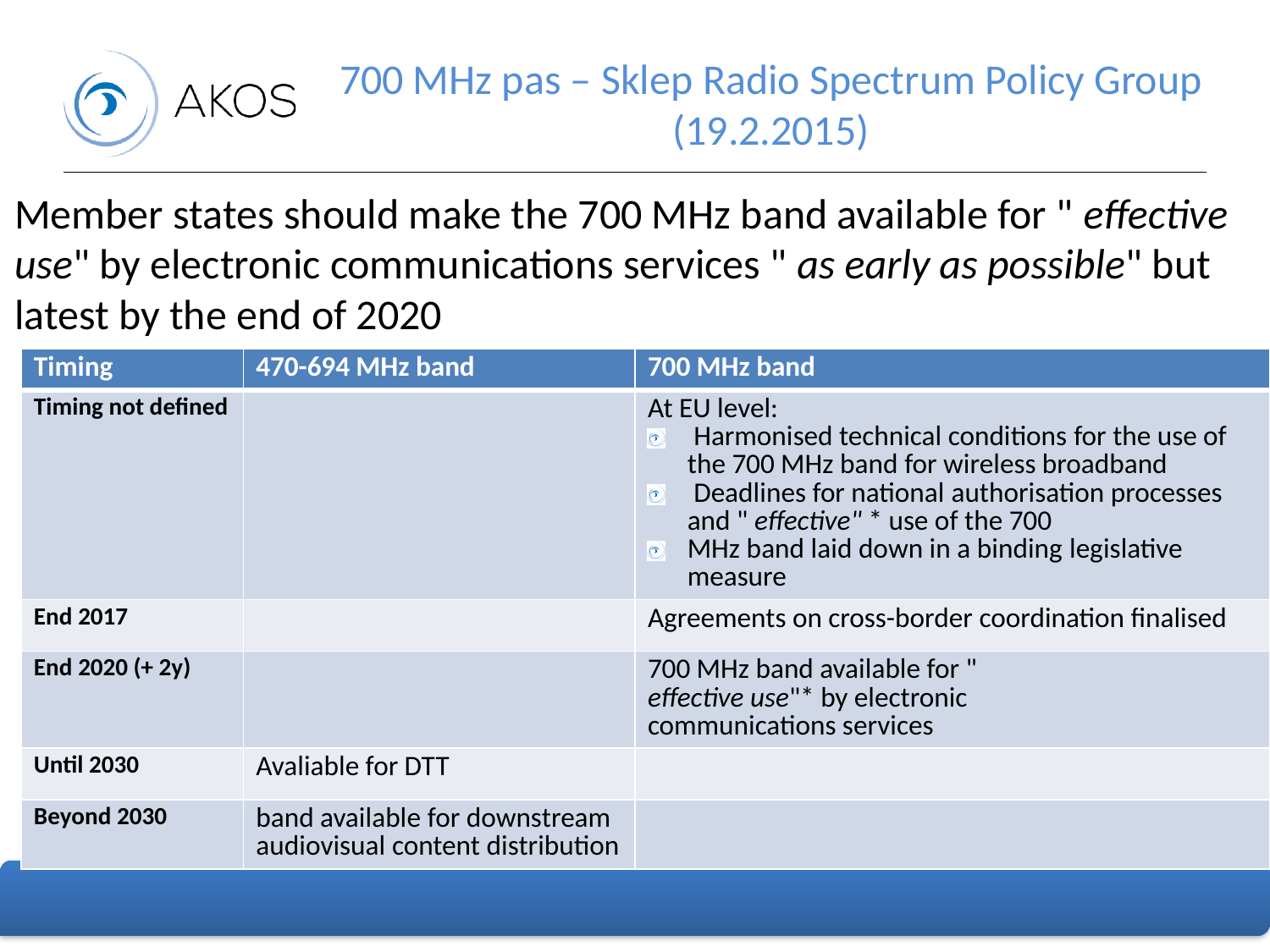

# 700 MHz pas – Sklep Radio Spectrum Policy Group (19.2.2015)
Member states should make the 700 MHz band available for " effective use" by electronic communications services " as early as possible" but latest by the end of 2020
| Timing | 470-694 MHz band | 700 MHz band |
| --- | --- | --- |
| Timing not defined |  | At EU level: Harmonised technical conditions for the use of the 700 MHz band for wireless broadband Deadlines for national authorisation processes and " effective" \* use of the 700 MHz band laid down in a binding legislative measure |
| End 2017 |  | Agreements on cross-border coordination finalised |
| End 2020 (+ 2y) |  | 700 MHz band available for " effective use"\* by electronic communications services |
| Until 2030 | Avaliable for DTT |  |
| Beyond 2030 | band available for downstream audiovisual content distribution |  |